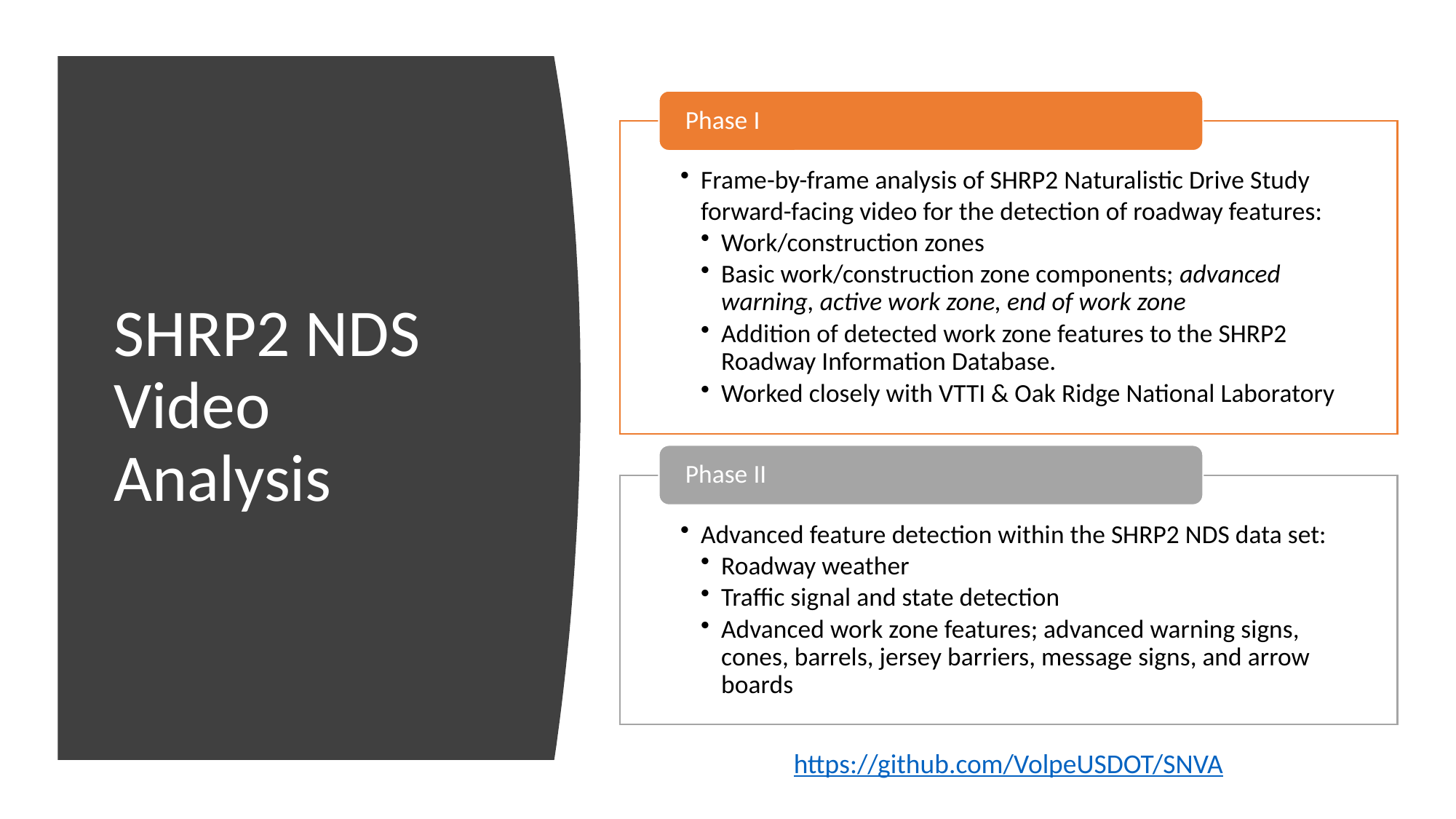

Frame-by-frame analysis of SHRP2 Naturalistic Drive Study forward-facing video for the detection of roadway features:
Work/construction zones
Basic work/construction zone components; advanced warning, active work zone, end of work zone
Addition of detected work zone features to the SHRP2 Roadway Information Database.
Worked closely with VTTI & Oak Ridge National Laboratory
Phase I
Advanced feature detection within the SHRP2 NDS data set:
Roadway weather
Traffic signal and state detection
Advanced work zone features; advanced warning signs, cones, barrels, jersey barriers, message signs, and arrow boards
Phase II

# SHRP2 NDS Video Analysis
https://github.com/VolpeUSDOT/SNVA